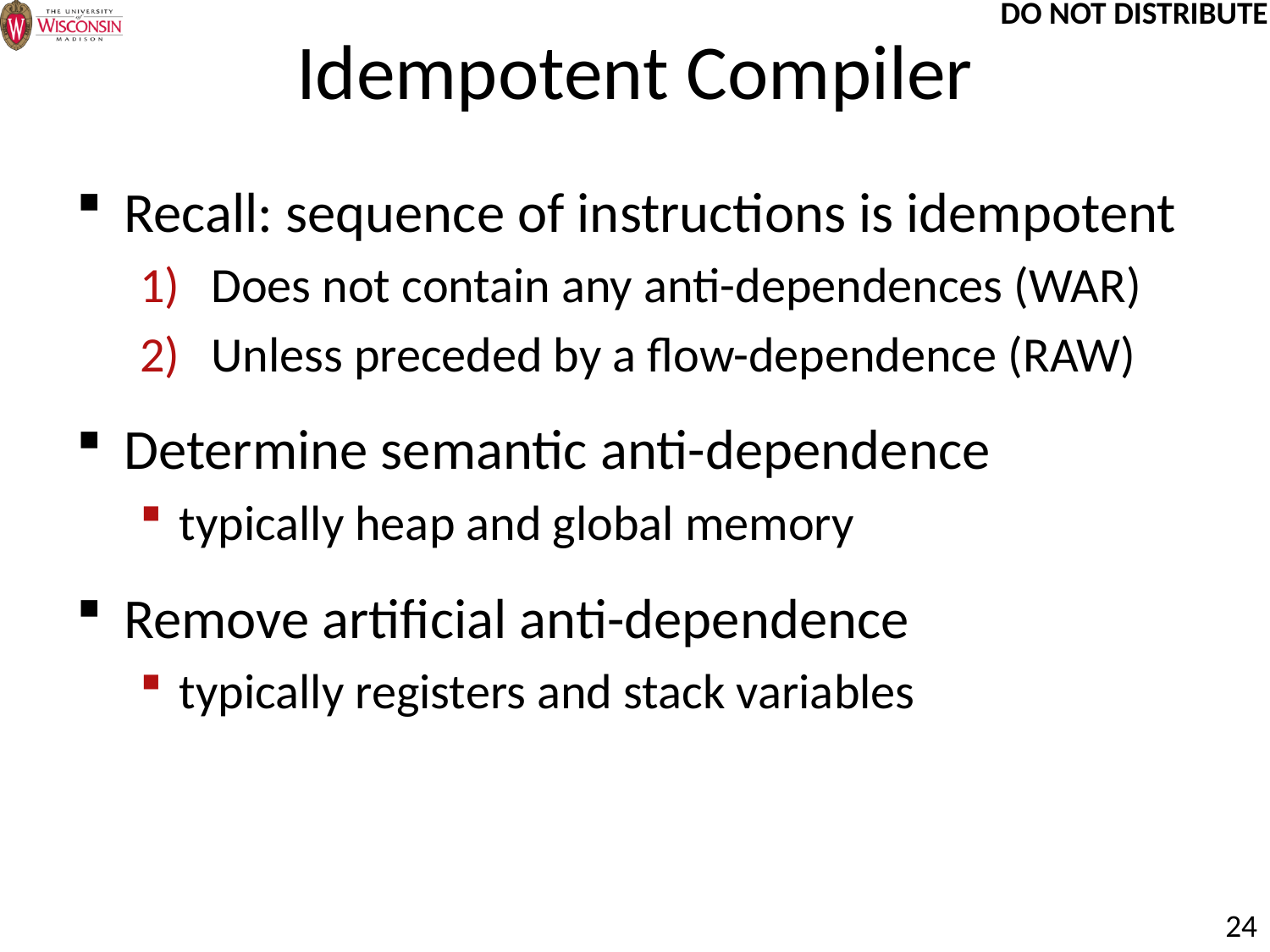

# Idempotent Compiler
Recall: sequence of instructions is idempotent
Does not contain any anti-dependences (WAR)
Unless preceded by a flow-dependence (RAW)
Determine semantic anti-dependence
typically heap and global memory
Remove artificial anti-dependence
typically registers and stack variables